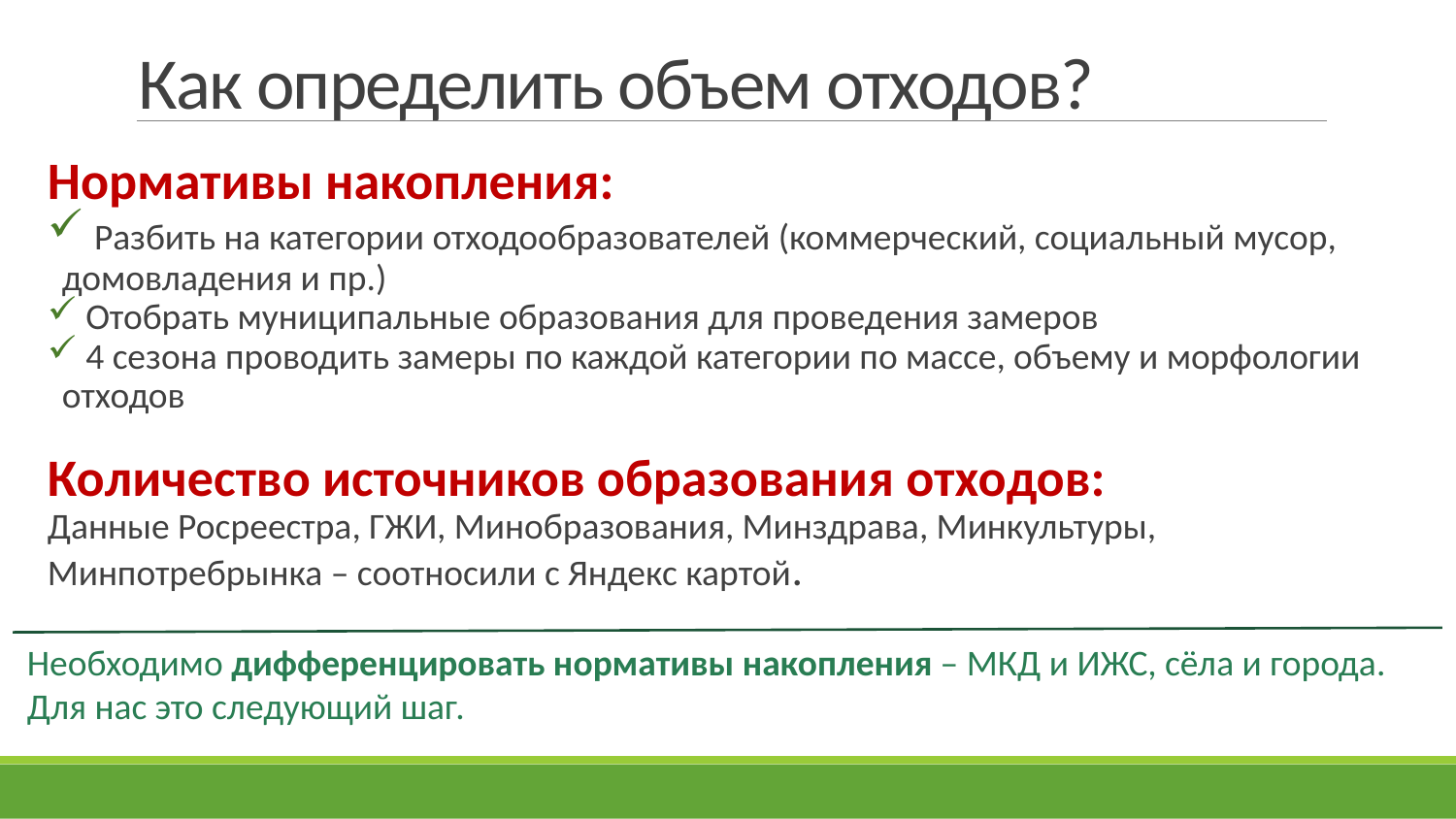

# Как определить объем отходов?
Нормативы накопления:
 Разбить на категории отходообразователей (коммерческий, социальный мусор, домовладения и пр.)
 Отобрать муниципальные образования для проведения замеров
 4 сезона проводить замеры по каждой категории по массе, объему и морфологии отходов

Количество источников образования отходов:
Данные Росреестра, ГЖИ, Минобразования, Минздрава, Минкультуры, Минпотребрынка – соотносили с Яндекс картой.

Необходимо дифференцировать нормативы накопления – МКД и ИЖС, сёла и города. Для нас это следующий шаг.